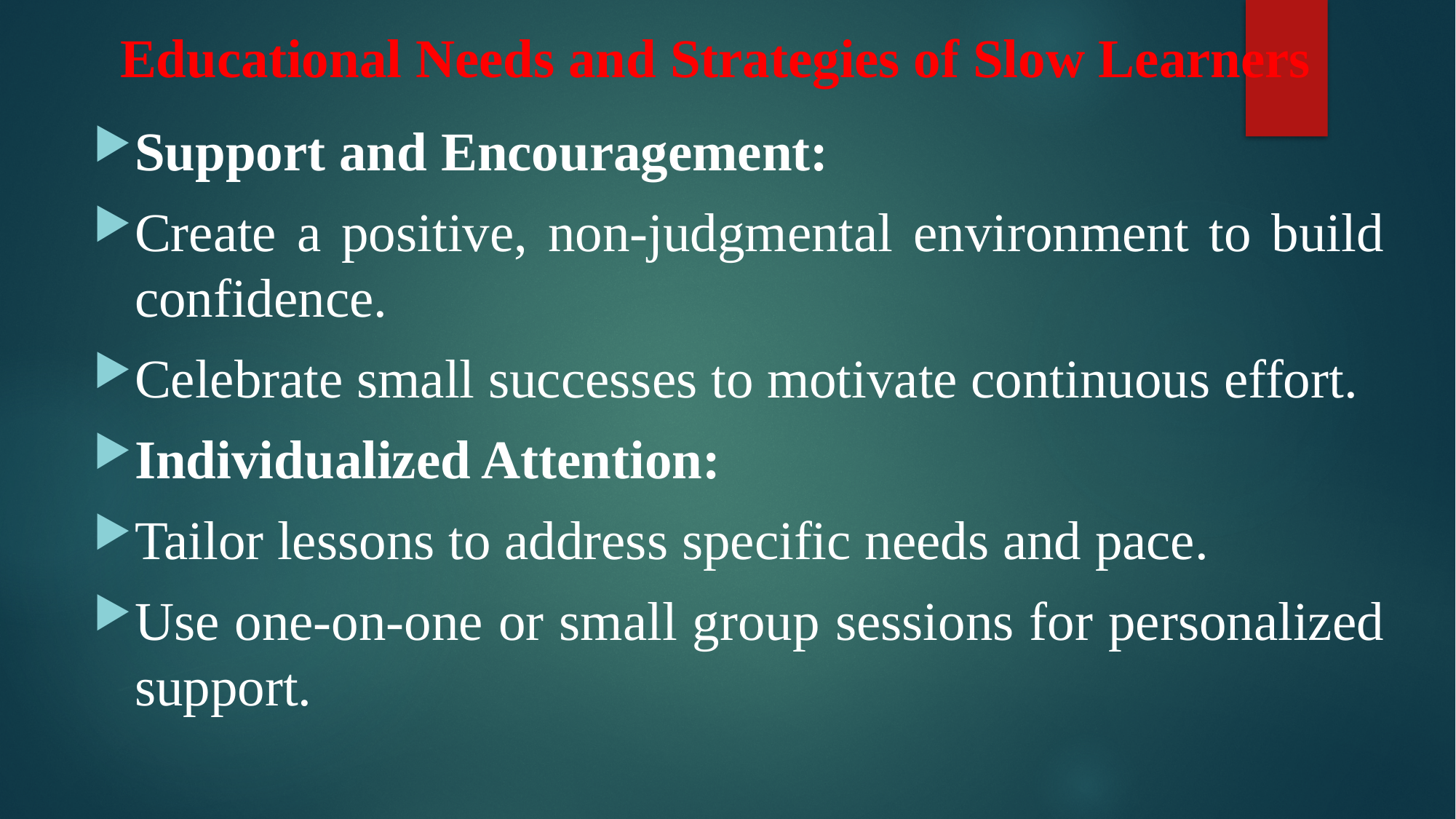

# Educational Needs and Strategies of Slow Learners
Support and Encouragement:
Create a positive, non-judgmental environment to build confidence.
Celebrate small successes to motivate continuous effort.
Individualized Attention:
Tailor lessons to address specific needs and pace.
Use one-on-one or small group sessions for personalized support.